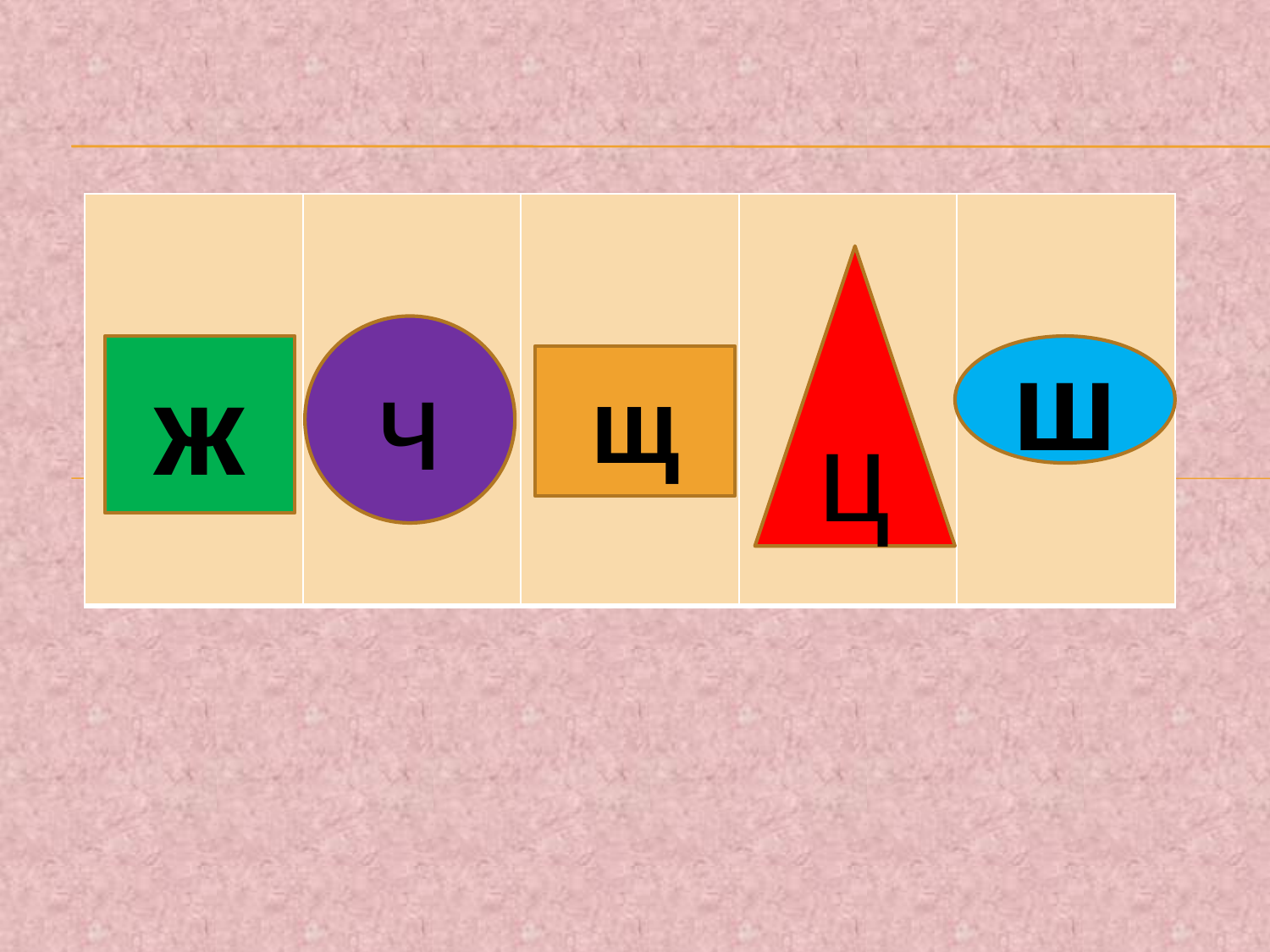

|  |  |  |  |  |
| --- | --- | --- | --- | --- |

ц
ч
ж
ш
щ
#